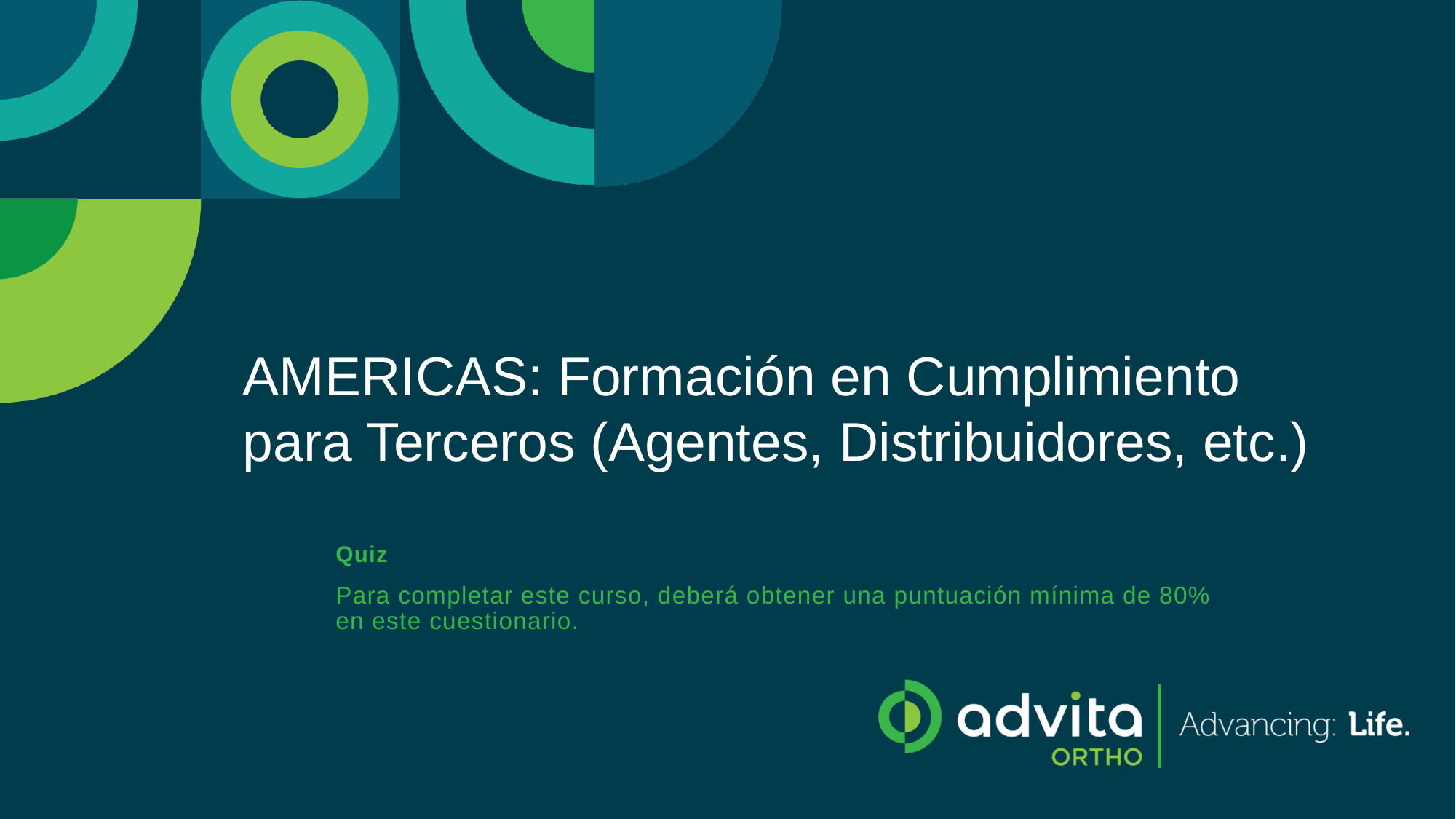

# AMERICAS: Formación en Cumplimiento para Terceros (Agentes, Distribuidores, etc.)
Quiz
Para completar este curso, deberá obtener una puntuación mínima de 80% en este cuestionario.